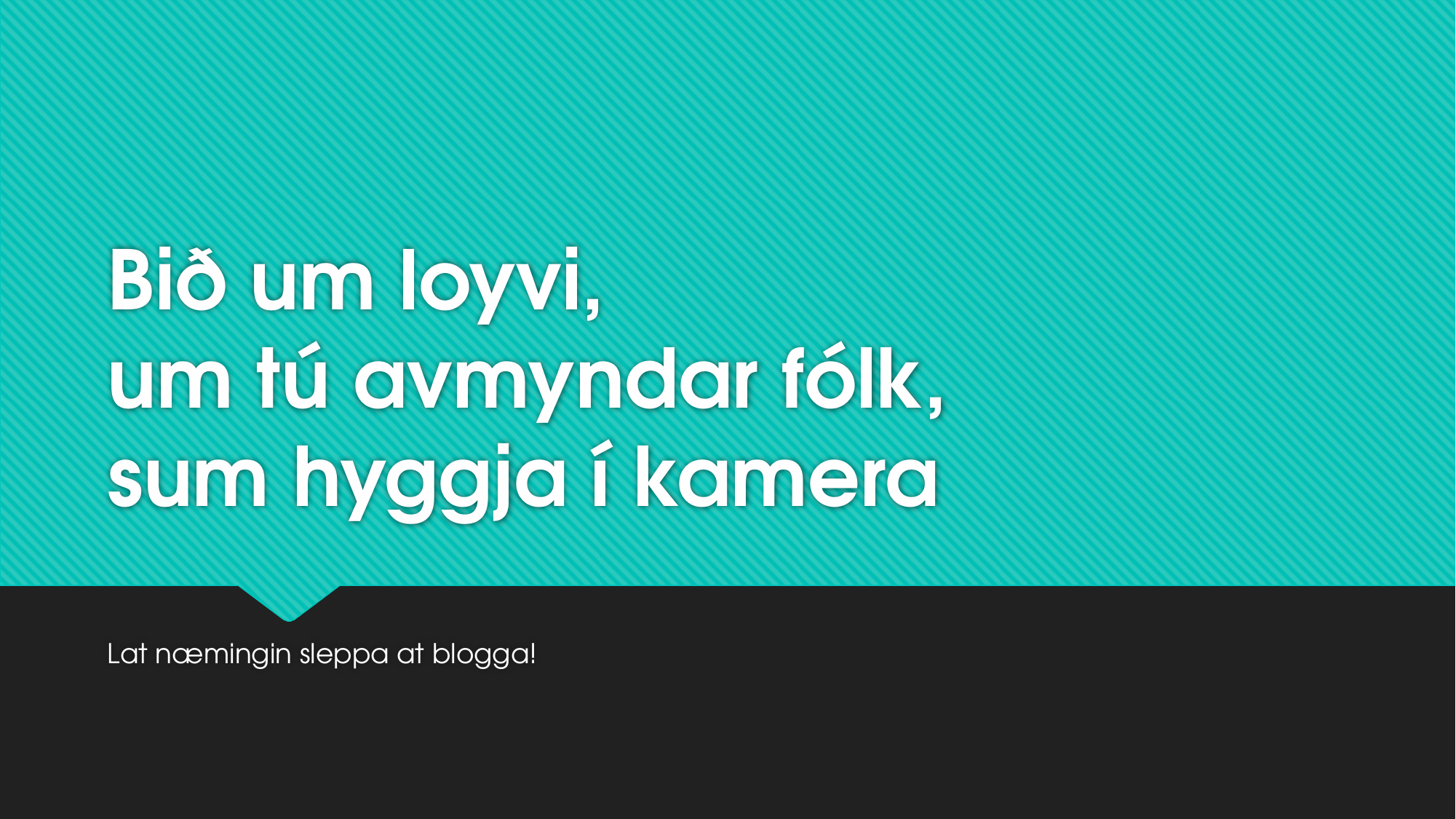

# Bið um loyvi, um tú avmyndar fólk, sum hyggja í kamera
Lat næmingin sleppa at blogga!